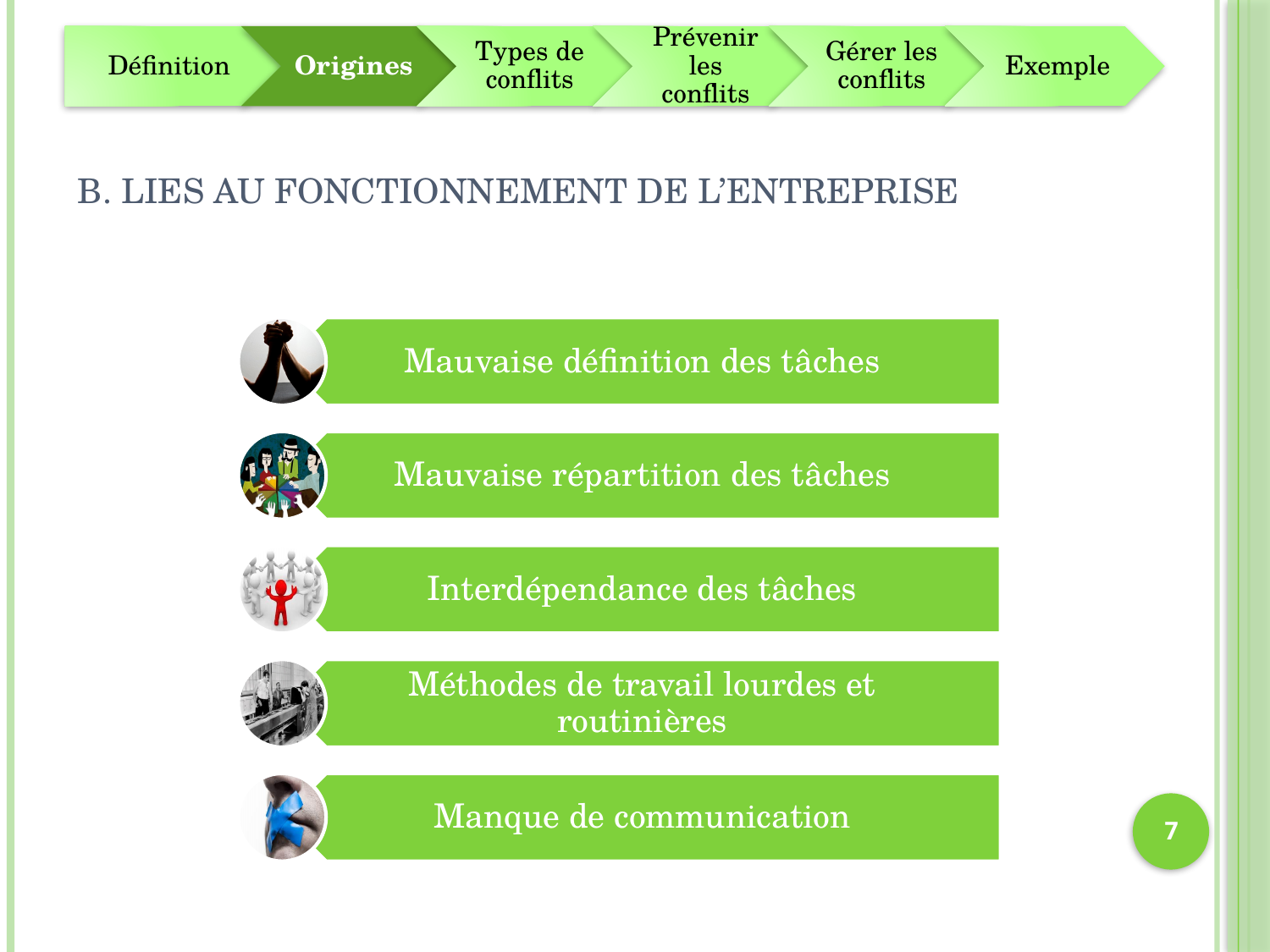

Définition
Origines
Types de conflits
Prévenir les conflits
Gérer les conflits
Exemple
# B. LIES AU FONCTIONNEMENT DE L’ENTREPRISE
Mauvaise définition des tâches
Mauvaise répartition des tâches
Interdépendance des tâches
Méthodes de travail lourdes et routinières
Manque de communication
7